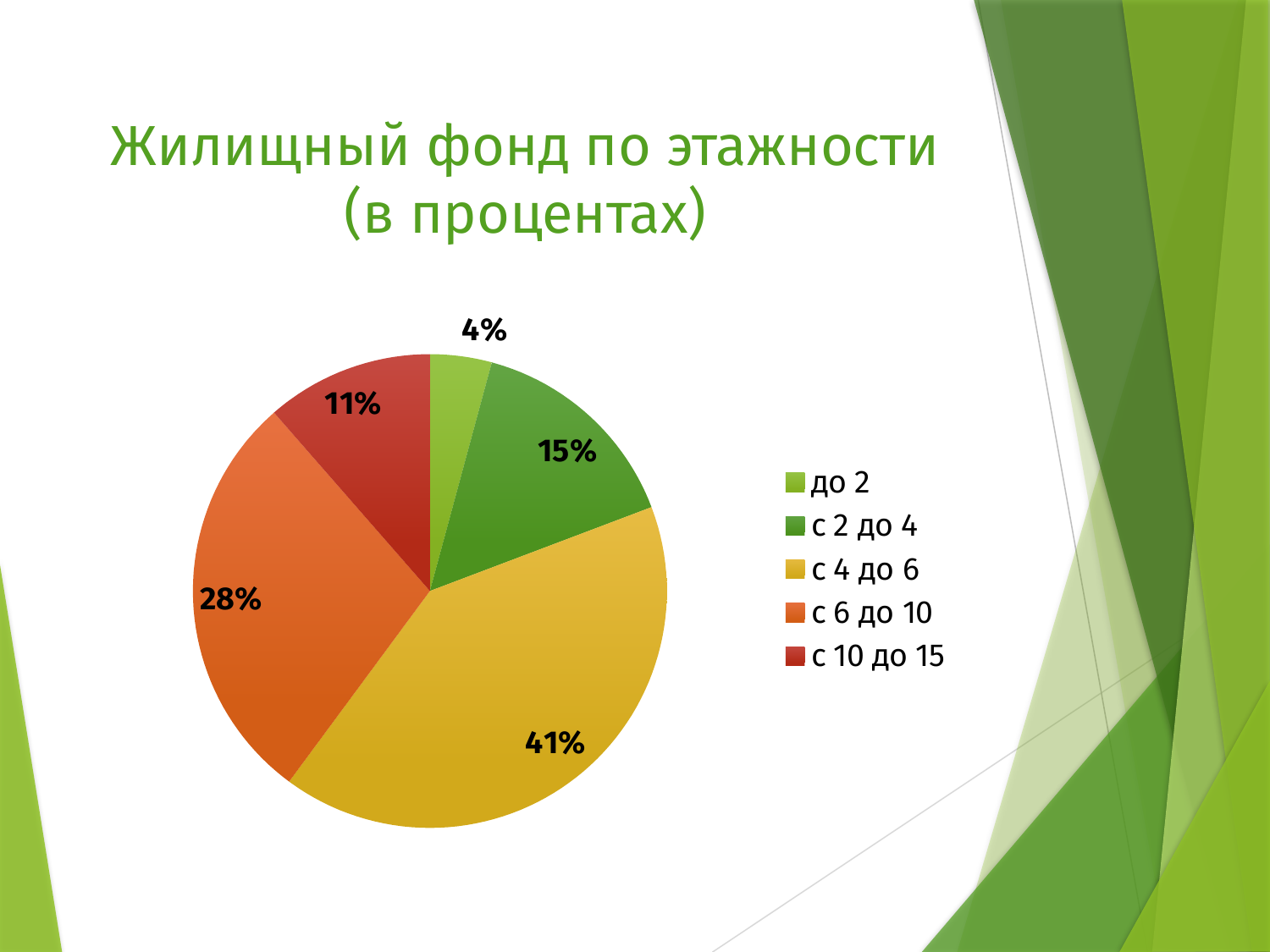

# Жилищный фонд по этажности (в процентах)

### Chart

| Category | Шт |
|---|---|
| до 2 | 21.0 |
| с 2 до 4 | 75.0 |
| с 4 до 6 | 204.0 |
| с 6 до 10 | 142.0 |
| с 10 до 15 | 57.0 |